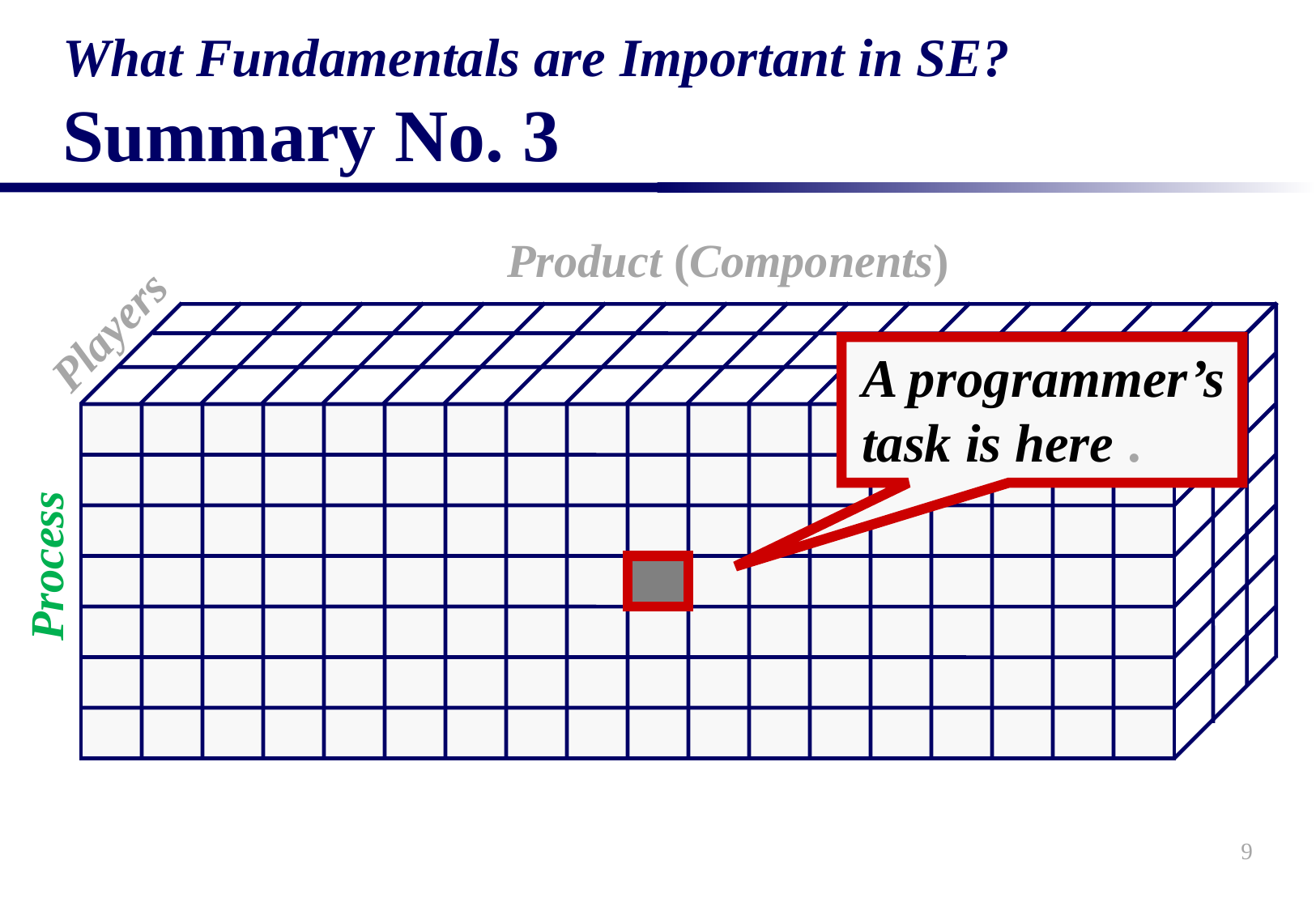

# What Fundamentals are Important in SE? Summary No. 3
Product (Components)
Players

A programmer’s task is here .

Process
9